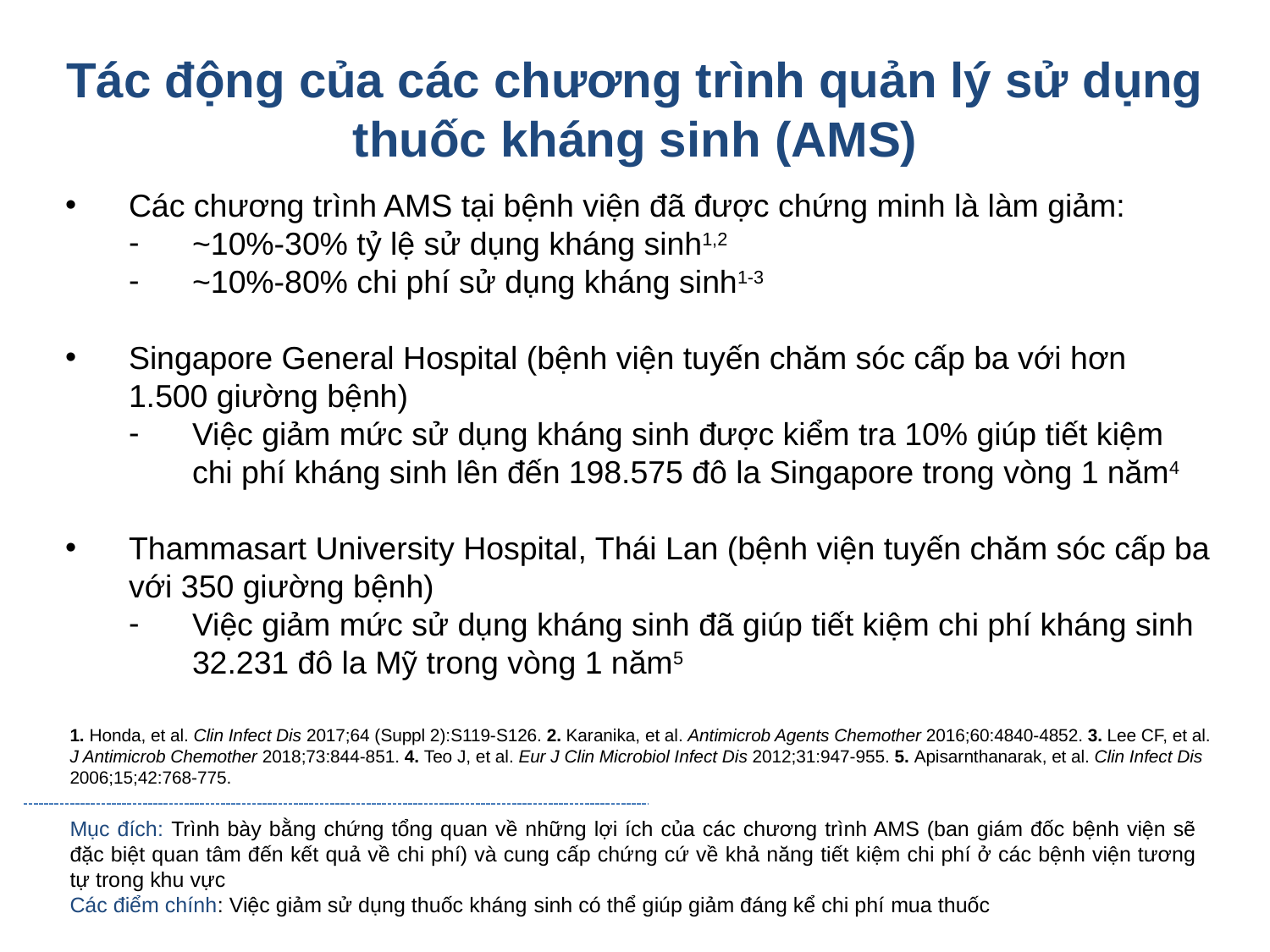

Tác động của các chương trình quản lý sử dụng thuốc kháng sinh (AMS)

Các chương trình AMS tại bệnh viện đã được chứng minh là làm giảm:
~10%-30% tỷ lệ sử dụng kháng sinh1,2
~10%-80% chi phí sử dụng kháng sinh1-3

Singapore General Hospital (bệnh viện tuyến chăm sóc cấp ba với hơn 1.500 giường bệnh)
Việc giảm mức sử dụng kháng sinh được kiểm tra 10% giúp tiết kiệm chi phí kháng sinh lên đến 198.575 đô la Singapore trong vòng 1 năm4

Thammasart University Hospital, Thái Lan (bệnh viện tuyến chăm sóc cấp ba với 350 giường bệnh)
Việc giảm mức sử dụng kháng sinh đã giúp tiết kiệm chi phí kháng sinh 32.231 đô la Mỹ trong vòng 1 năm5
1. Honda, et al. Clin Infect Dis 2017;64 (Suppl 2):S119-S126. 2. Karanika, et al. Antimicrob Agents Chemother 2016;60:4840-4852. 3. Lee CF, et al. J Antimicrob Chemother 2018;73:844-851. 4. Teo J, et al. Eur J Clin Microbiol Infect Dis 2012;31:947-955. 5. Apisarnthanarak, et al. Clin Infect Dis 2006;15;42:768-775.
Mục đích: Trình bày bằng chứng tổng quan về những lợi ích của các chương trình AMS (ban giám đốc bệnh viện sẽ đặc biệt quan tâm đến kết quả về chi phí) và cung cấp chứng cứ về khả năng tiết kiệm chi phí ở các bệnh viện tương tự trong khu vực
Các điểm chính: Việc giảm sử dụng thuốc kháng sinh có thể giúp giảm đáng kể chi phí mua thuốc